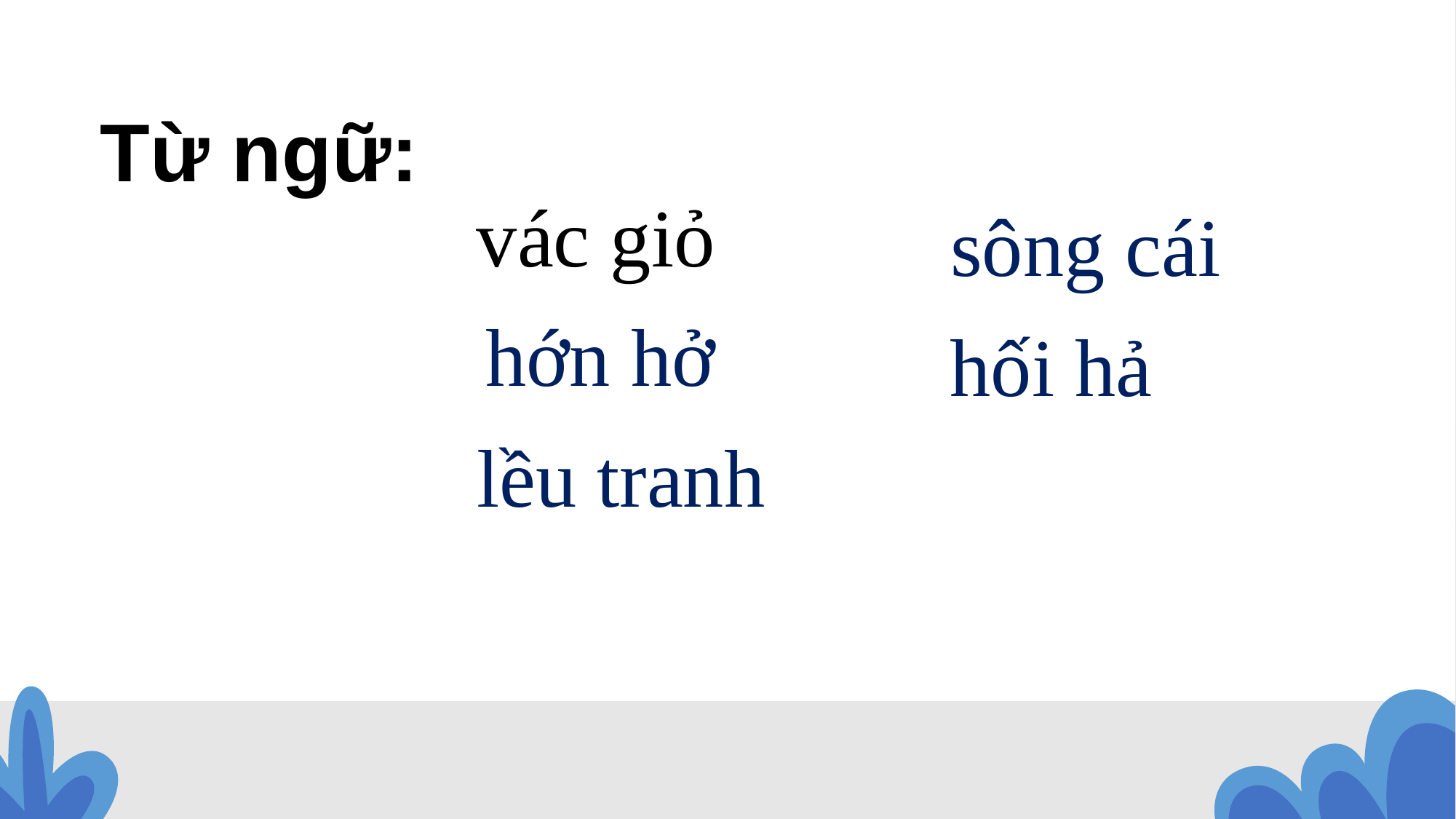

Từ ngữ:
vác giỏ
 sông cái
 hớn hở
 hối hả
lều tranh